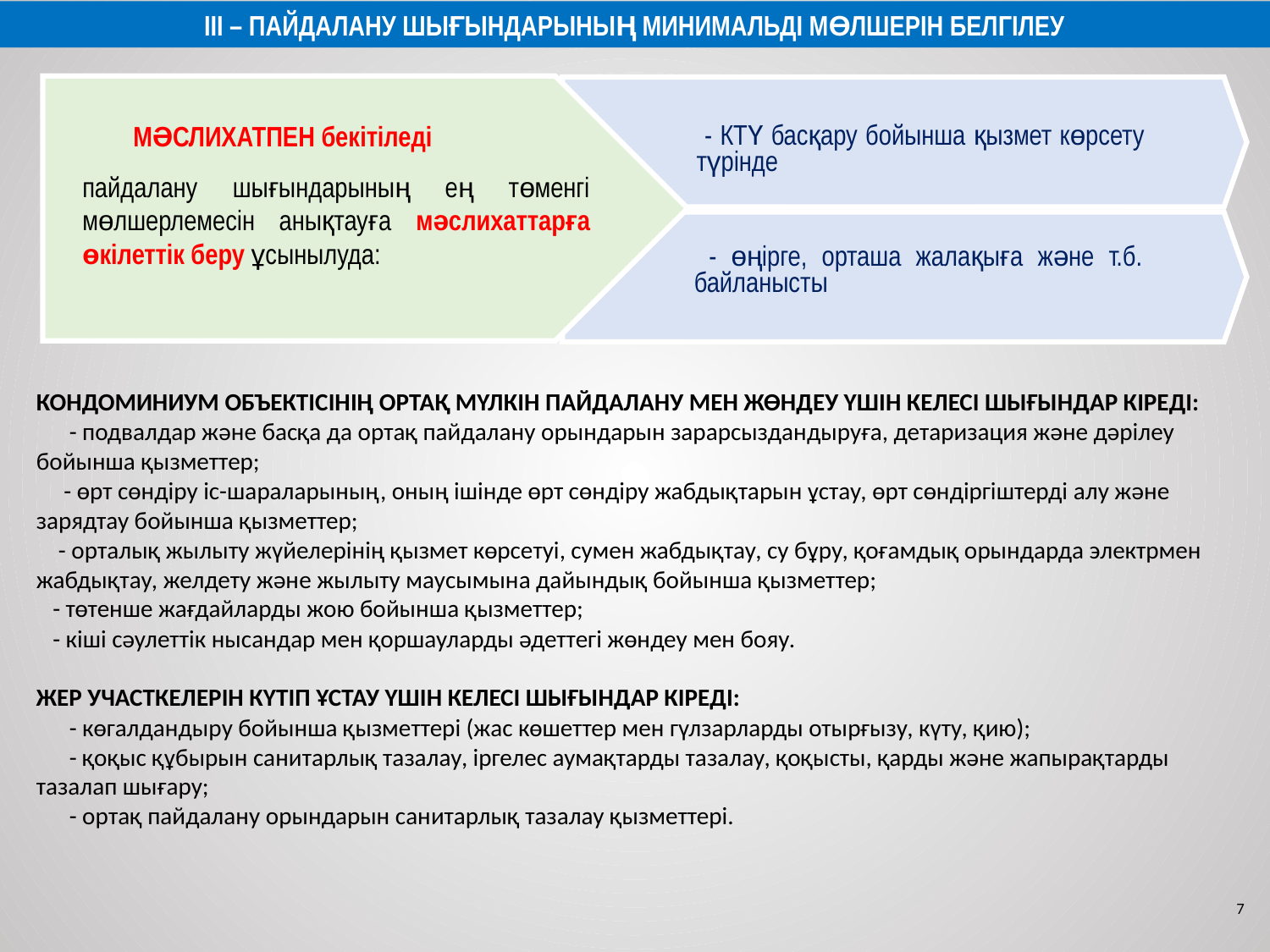

III – ПАЙДАЛАНУ ШЫҒЫНДАРЫНЫҢ МИНИМАЛЬДІ МӨЛШЕРІН БЕЛГІЛЕУ

        МӘСЛИХАТПЕН бекітіледі

пайдалану шығындарының ең төменгі мөлшерлемесін анықтауға мәслихаттарға өкілеттік беру ұсынылуда:

 - КТҮ басқару бойынша қызмет көрсету түрінде

 - өңірге, орташа жалақыға және т.б. байланысты

КОНДОМИНИУМ ОБЪЕКТІСІНІҢ ОРТАҚ МҮЛКІН ПАЙДАЛАНУ МЕН ЖӨНДЕУ ҮШІН КЕЛЕСІ ШЫҒЫНДАР КІРЕДІ:
      - подвалдар және басқа да ортақ пайдалану орындарын зарарсыздандыруға, детаризация және дәрілеу бойынша қызметтер;
     - өрт сөндіру іс-шараларының, оның ішінде өрт сөндіру жабдықтарын ұстау, өрт сөндіргіштерді алу және зарядтау бойынша қызметтер;
    - орталық жылыту жүйелерінің қызмет көрсетуі, сумен жабдықтау, су бұру, қоғамдық орындарда электрмен жабдықтау, желдету және жылыту маусымына дайындық бойынша қызметтер;
   - төтенше жағдайларды жою бойынша қызметтер;
   - кіші сәулеттік нысандар мен қоршауларды әдеттегі жөндеу мен бояу.

ЖЕР УЧАСТКЕЛЕРІН КҮТІП ҰСТАУ ҮШІН КЕЛЕСІ ШЫҒЫНДАР КІРЕДІ:
      - көгалдандыру бойынша қызметтері (жас көшеттер мен гүлзарларды отырғызу, күту, қию);
      - қоқыс құбырын санитарлық тазалау, іргелес аумақтарды тазалау, қоқысты, қарды және жапырақтарды тазалап шығару;
      - ортақ пайдалану орындарын санитарлық тазалау қызметтері.
7